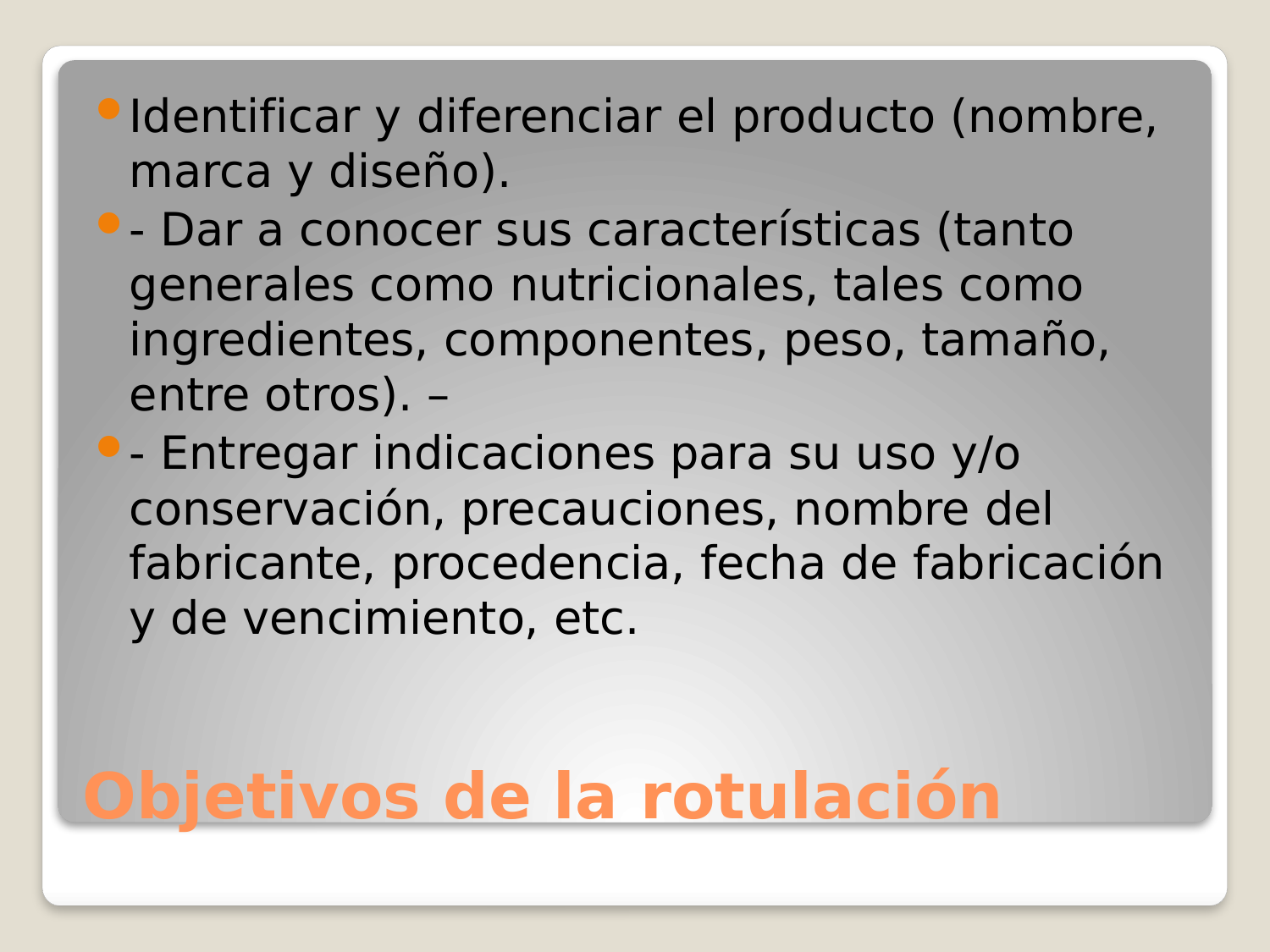

Identificar y diferenciar el producto (nombre, marca y diseño).
- Dar a conocer sus características (tanto generales como nutricionales, tales como ingredientes, componentes, peso, tamaño, entre otros). –
- Entregar indicaciones para su uso y/o conservación, precauciones, nombre del fabricante, procedencia, fecha de fabricación y de vencimiento, etc.
# Objetivos de la rotulación